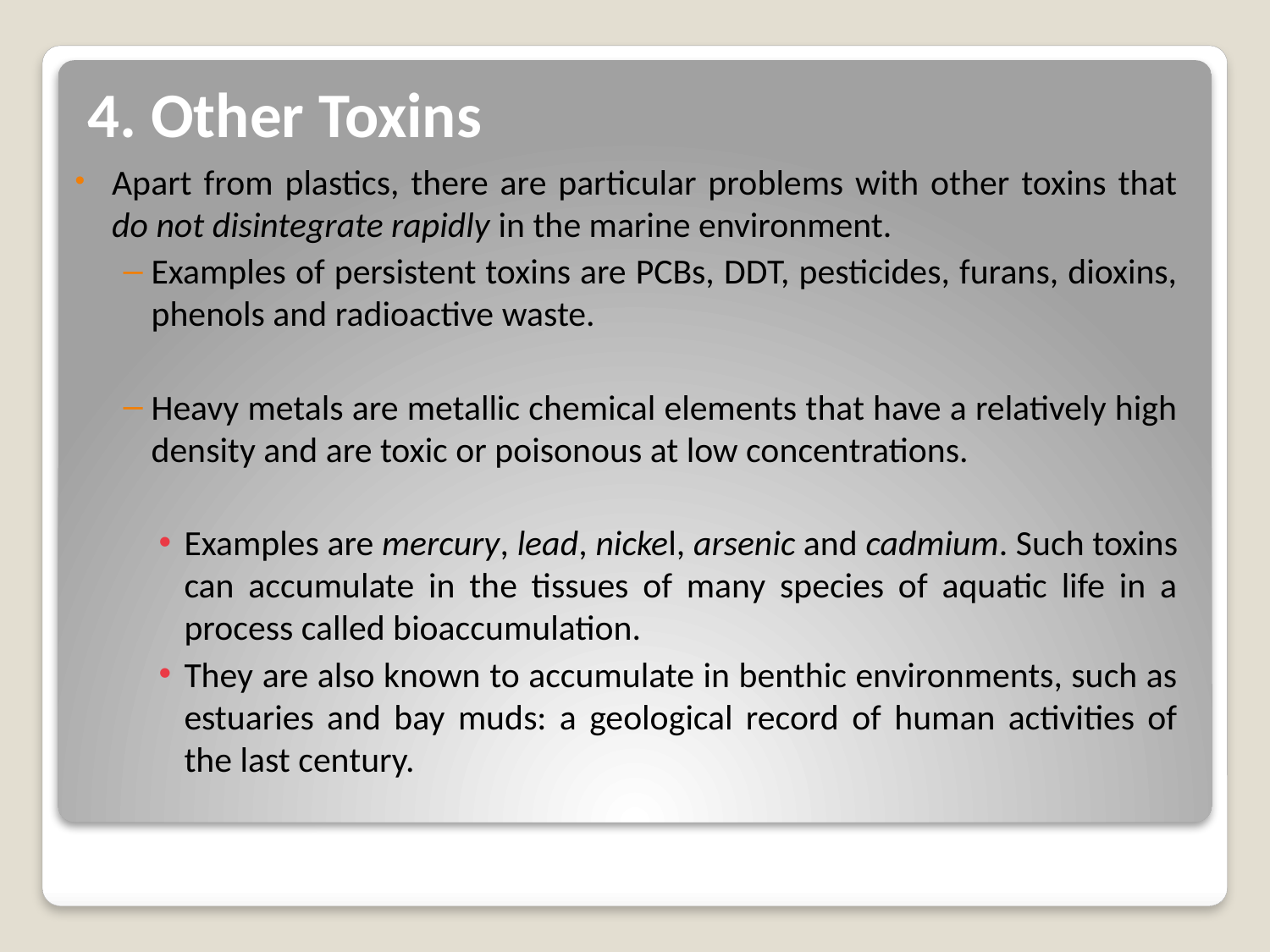

# 4. Other Toxins
Apart from plastics, there are particular problems with other toxins that do not disintegrate rapidly in the marine environment.
Examples of persistent toxins are PCBs, DDT, pesticides, furans, dioxins, phenols and radioactive waste.

Heavy metals are metallic chemical elements that have a relatively high density and are toxic or poisonous at low concentrations.

Examples are mercury, lead, nickel, arsenic and cadmium. Such toxins can accumulate in the tissues of many species of aquatic life in a process called bioaccumulation.
They are also known to accumulate in benthic environments, such as estuaries and bay muds: a geological record of human activities of the last century.